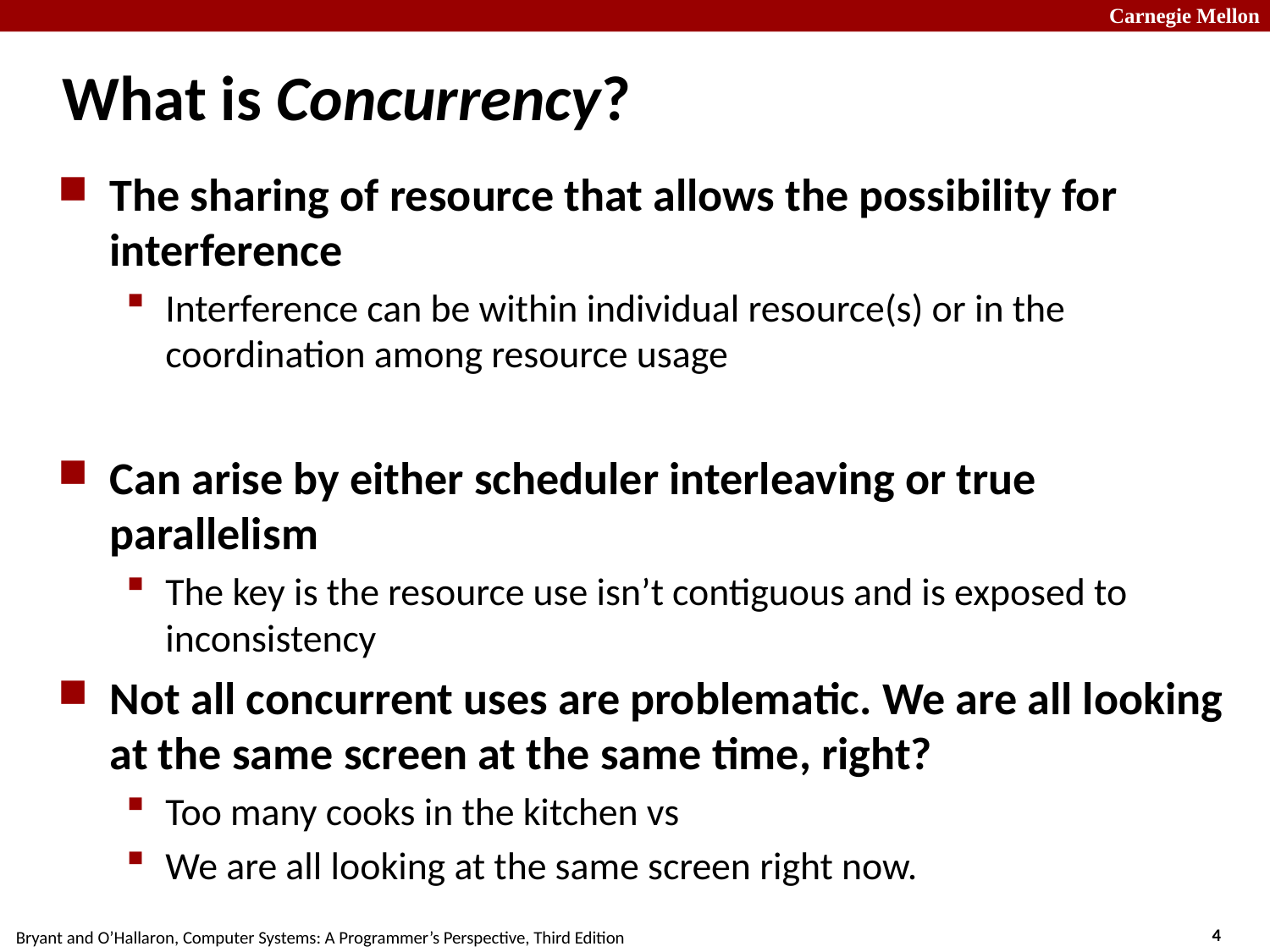

# What is Concurrency?
The sharing of resource that allows the possibility for interference
Interference can be within individual resource(s) or in the coordination among resource usage

Can arise by either scheduler interleaving or true parallelism
The key is the resource use isn’t contiguous and is exposed to inconsistency
Not all concurrent uses are problematic. We are all looking at the same screen at the same time, right?
Too many cooks in the kitchen vs
We are all looking at the same screen right now.